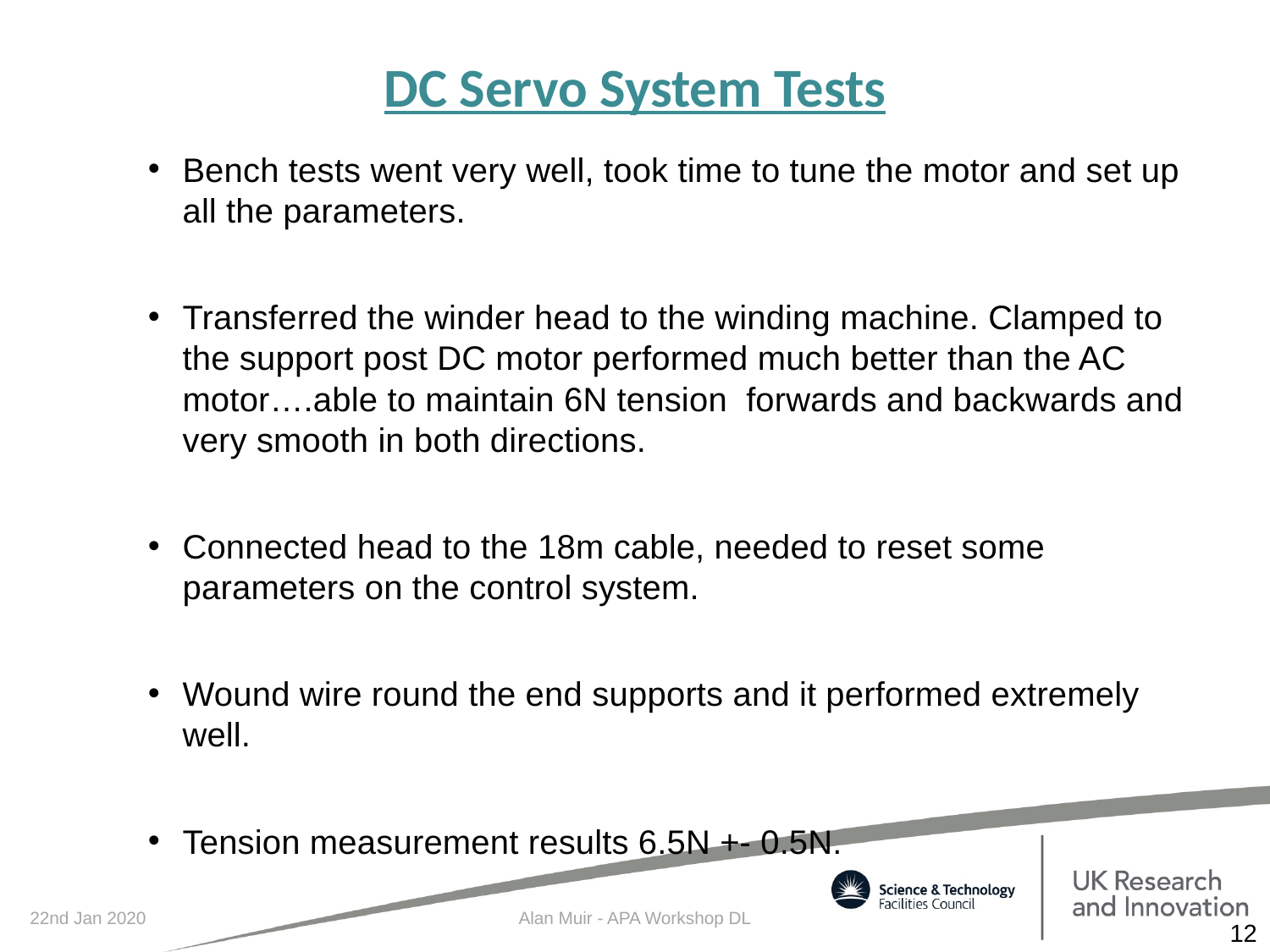

# DC Servo System Tests
Bench tests went very well, took time to tune the motor and set up all the parameters.

Transferred the winder head to the winding machine. Clamped to the support post DC motor performed much better than the AC motor….able to maintain 6N tension  forwards and backwards and very smooth in both directions.

Connected head to the 18m cable, needed to reset some parameters on the control system.

Wound wire round the end supports and it performed extremely well.

Tension measurement results 6.5N +- 0.5N.

22nd Jan 2020
Alan Muir - APA Workshop DL
12